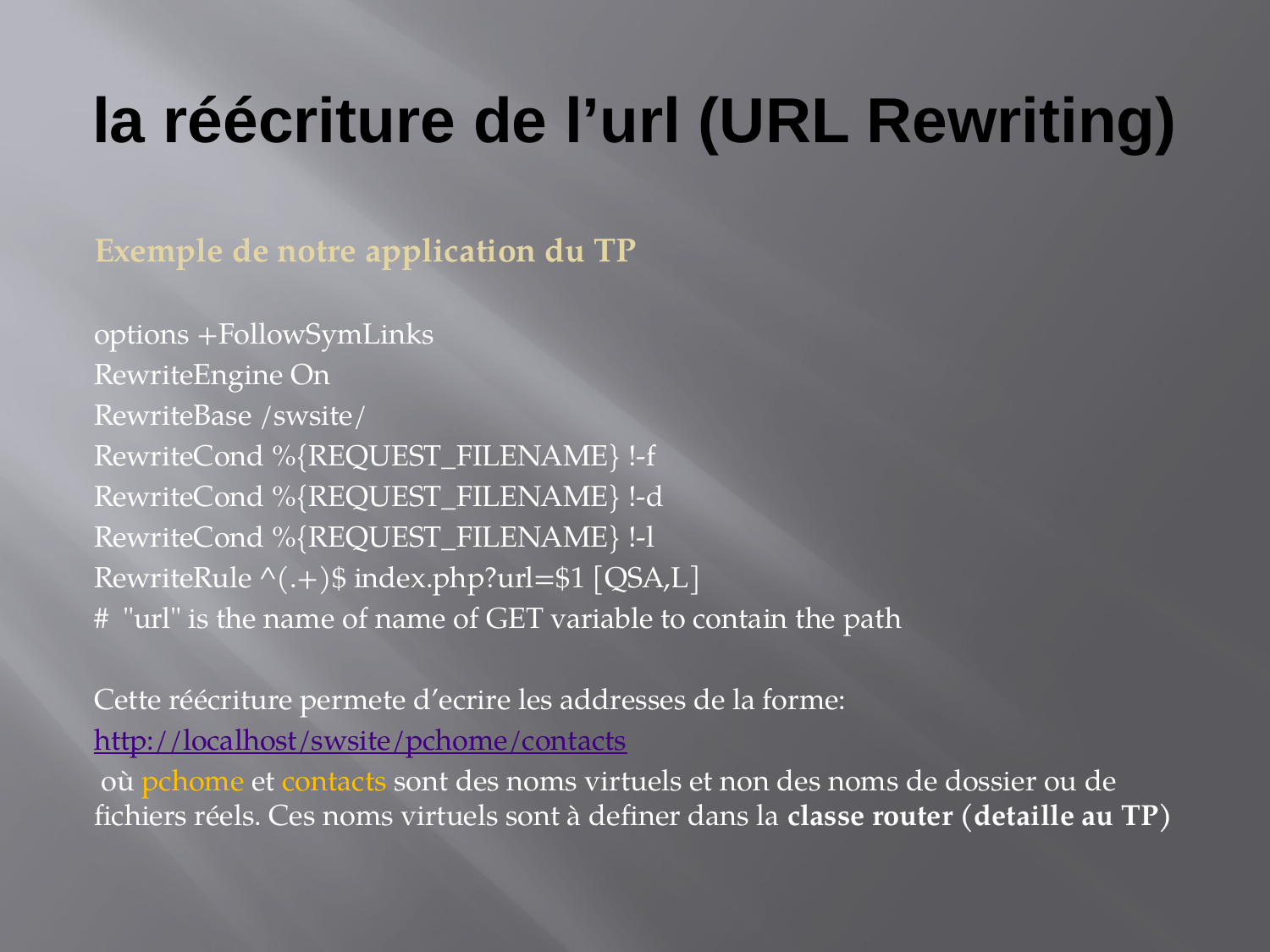

# la réécriture de l’url (URL Rewriting)
Exemple de notre application du TP

options +FollowSymLinks
RewriteEngine On
RewriteBase /swsite/
RewriteCond %{REQUEST_FILENAME} !-f
RewriteCond %{REQUEST_FILENAME} !-d
RewriteCond %{REQUEST_FILENAME} !-l
RewriteRule ^(.+)$ index.php?url=$1 [QSA,L]
#  "url" is the name of name of GET variable to contain the path

Cette réécriture permete d’ecrire les addresses de la forme:
http://localhost/swsite/pchome/contacts
 où pchome et contacts sont des noms virtuels et non des noms de dossier ou de fichiers réels. Ces noms virtuels sont à definer dans la classe router (detaille au TP)